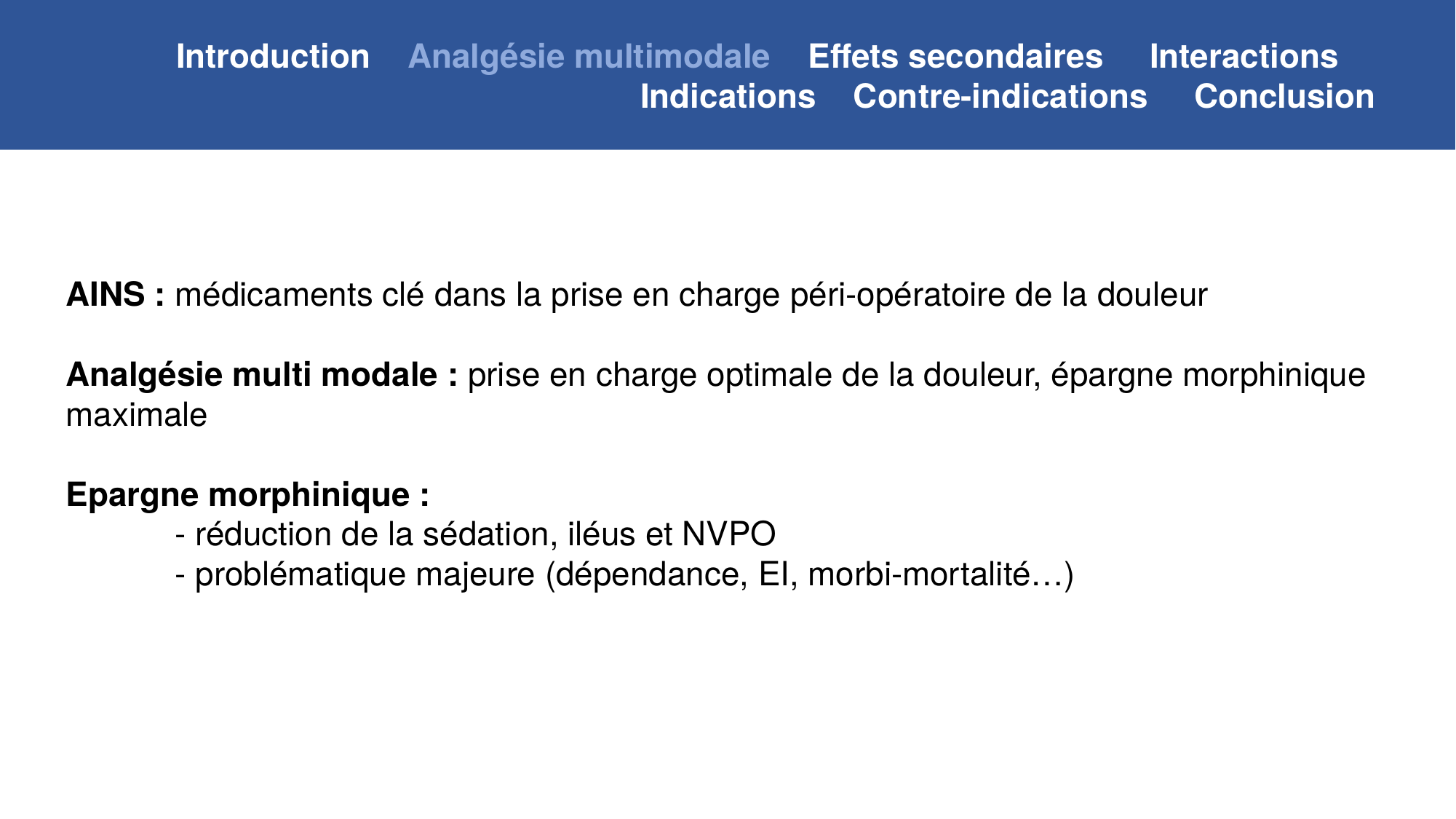

Introduction    Analgésie multimodale    Effets secondaires     Interactions
Indications    Contre-indications     Conclusion
AINS : médicaments clé dans la prise en charge péri-opératoire de la douleur

Analgésie multi modale : prise en charge optimale de la douleur, épargne morphinique maximale

Epargne morphinique :
	- réduction de la sédation, iléus et NVPO
	- problématique majeure (dépendance, EI, morbi-mortalité…)